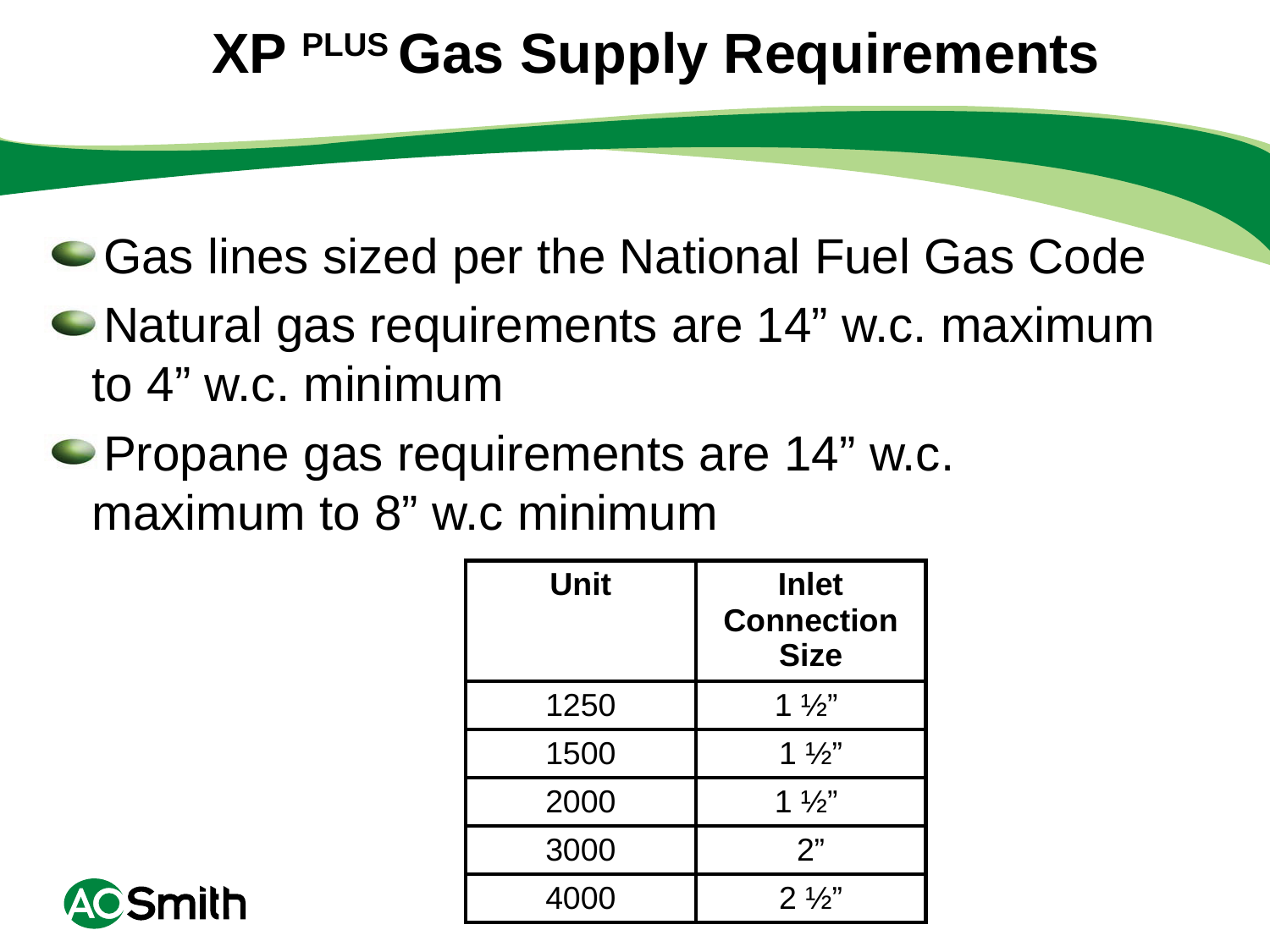

XP PLUS Gas Supply Requirements
Gas lines sized per the National Fuel Gas Code
Natural gas requirements are 14” w.c. maximum to 4” w.c. minimum
Propane gas requirements are 14” w.c. maximum to 8” w.c minimum
| Unit | Inlet Connection Size |
| --- | --- |
| 1250 | 1 ½” |
| 1500 | 1 ½” |
| 2000 | 1 ½” |
| 3000 | 2” |
| 4000 | 2 ½” |